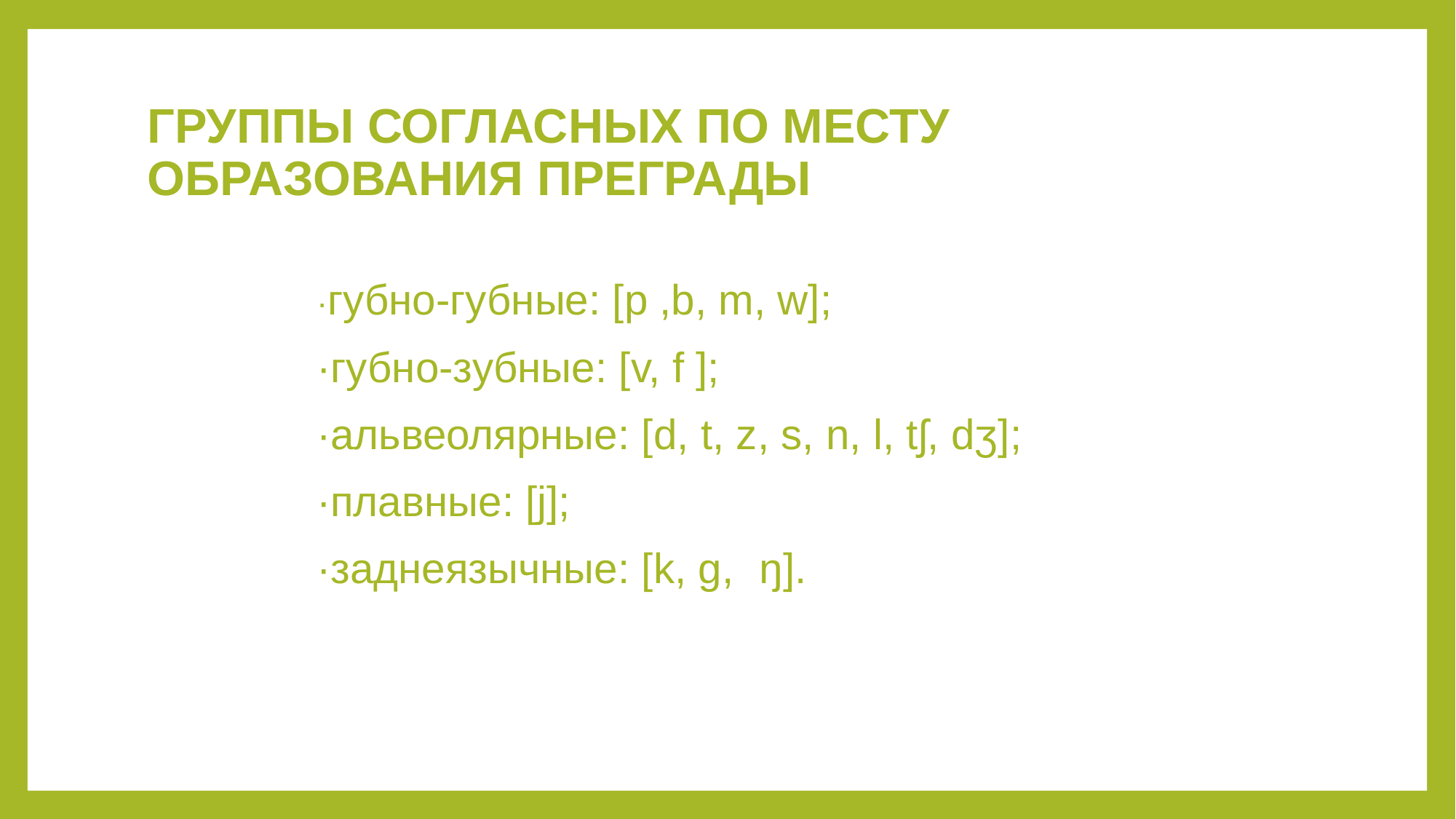

# ГРУППЫ СОГЛАСНЫХ ПО МЕСТУ ОБРАЗОВАНИЯ ПРЕГРАДЫ
·губно-губные: [p ,b, m, w];
·губно-зубные: [v, f ];
·альвеолярные: [d, t, z, s, n, l, tʃ, dʒ];
·плавные: [j];
·заднеязычные: [k, g, ŋ].